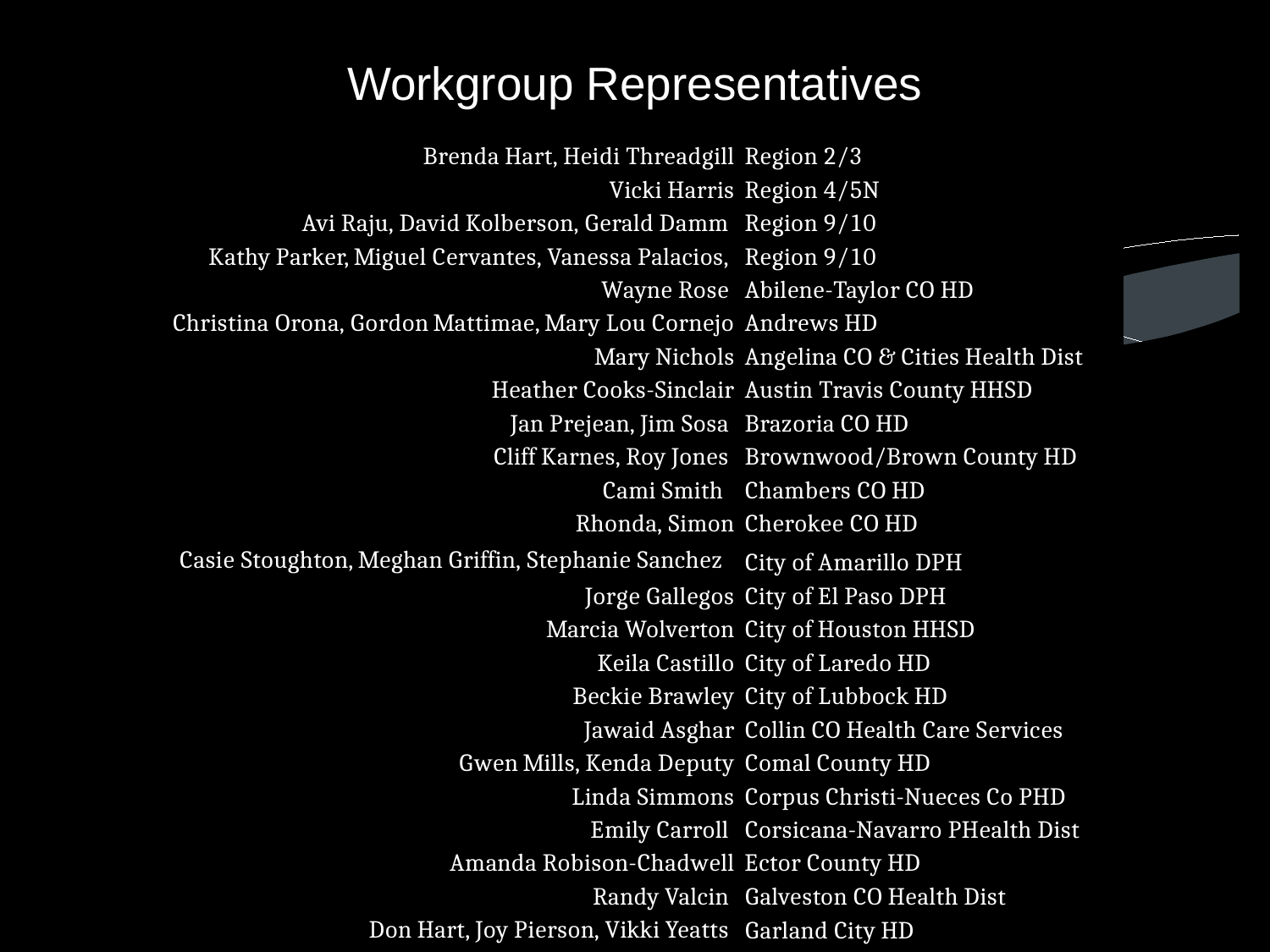

# Workgroup Representatives
| Brenda Hart, Heidi Threadgill |  | Region 2/3 |
| --- | --- | --- |
| Vicki Harris |  | Region 4/5N |
| Avi Raju, David Kolberson, Gerald Damm |  | Region 9/10 |
| Kathy Parker, Miguel Cervantes, Vanessa Palacios, |  | Region 9/10 |
| Wayne Rose |  | Abilene-Taylor CO HD |
| Christina Orona, Gordon Mattimae, Mary Lou Cornejo |  | Andrews HD |
| Mary Nichols |  | Angelina CO & Cities Health Dist |
| Heather Cooks-Sinclair |  | Austin Travis County HHSD |
| Jan Prejean, Jim Sosa |  | Brazoria CO HD |
| Cliff Karnes, Roy Jones |  | Brownwood/Brown County HD |
| Cami Smith |  | Chambers CO HD |
| Rhonda, Simon |  | Cherokee CO HD |
| Casie Stoughton, Meghan Griffin, Stephanie Sanchez, |  | City of Amarillo DPH |
| Jorge Gallegos |  | City of El Paso DPH |
| Marcia Wolverton |  | City of Houston HHSD |
| Keila Castillo |  | City of Laredo HD |
| Beckie Brawley |  | City of Lubbock HD |
| Jawaid Asghar |  | Collin CO Health Care Services |
| Gwen Mills, Kenda Deputy |  | Comal County HD |
| Linda Simmons |  | Corpus Christi-Nueces Co PHD |
| Emily Carroll |  | Corsicana-Navarro PHealth Dist |
| Amanda Robison-Chadwell |  | Ector County HD |
| Randy Valcin |  | Galveston CO Health Dist |
| Don Hart, Joy Pierson, Vikki Yeatts |  | Garland City HD |
| Amanda Ortiz, Denise Wardell, Randy Brooks, |  | Grayson CO HD |
| Debby Maddox, Pam Andrews |  | Greenville-Hunt CO HD |
| Monty Gomez |  | Hays County HD |
| Donna Reeves |  | Jasper-Newton CO PHealth Dist |
| Jennifer Dugosh, Wendy Cole |  | Live Oak County HD |
| Crystal Piña, Esther Lopez, Jeanette Vosquez |  | Medina County HD |
| Michelle Garcia, Pam Muennink |  | Medina County HD |
| Diane Leftwich |  | Milam County HD |
| Jack McCasland |  | Plainview-Hale County HD |
| Martha Simien |  | Port Arthur |
| Lorina Rodriguez, Marie Aguilar |  | San Angelo HD |
| Katrina Reynolds |  | Scurry CO Health Unit |
| Amber Carlisle, Soronya Shafer, Zach Holbrooks |  | South Plains PHD |
| Sheila Ellison |  | Sweetwater-Nolan CO HD |
| Delilah Perez |  | Victoria County HD |